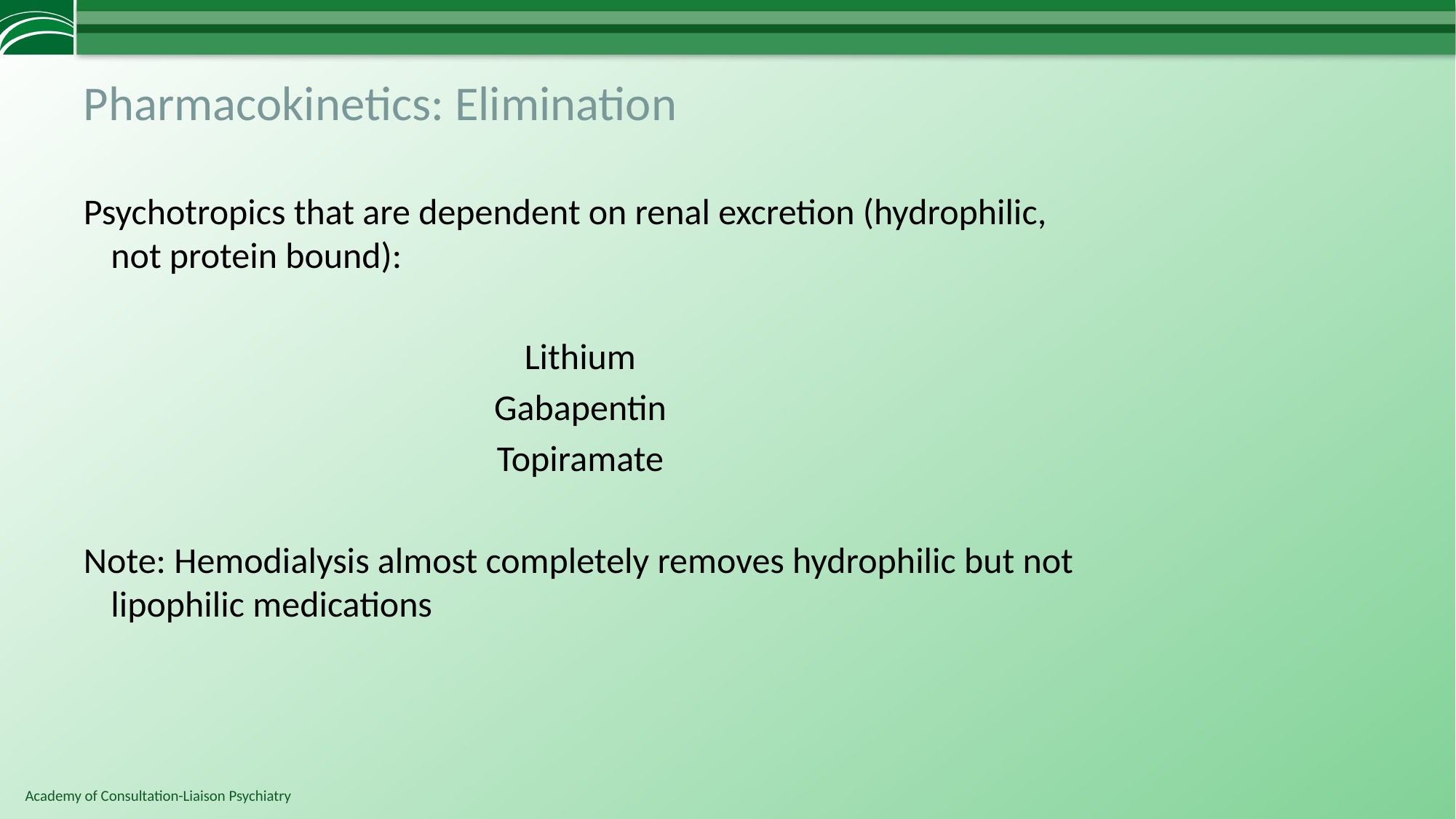

# Pharmacokinetics: Elimination
Psychotropics that are dependent on renal excretion (hydrophilic, not protein bound):

Lithium
Gabapentin
Topiramate

Note: Hemodialysis almost completely removes hydrophilic but not lipophilic medications